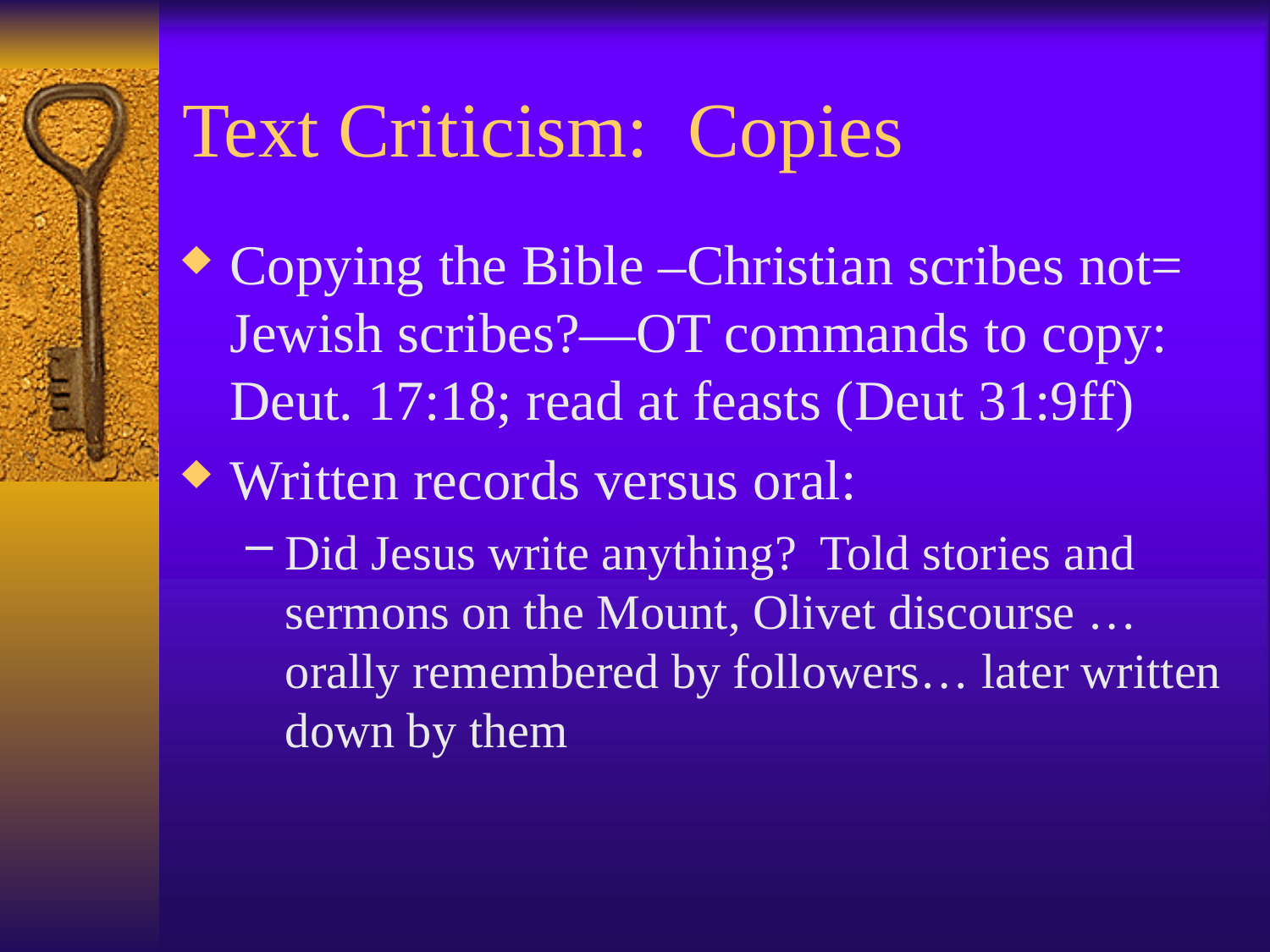

# Text Criticism:  Copies
Copying the Bible –Christian scribes not= Jewish scribes?—OT commands to copy: Deut. 17:18; read at feasts (Deut 31:9ff)
Written records versus oral:
Did Jesus write anything?  Told stories and sermons on the Mount, Olivet discourse …orally remembered by followers… later written down by them